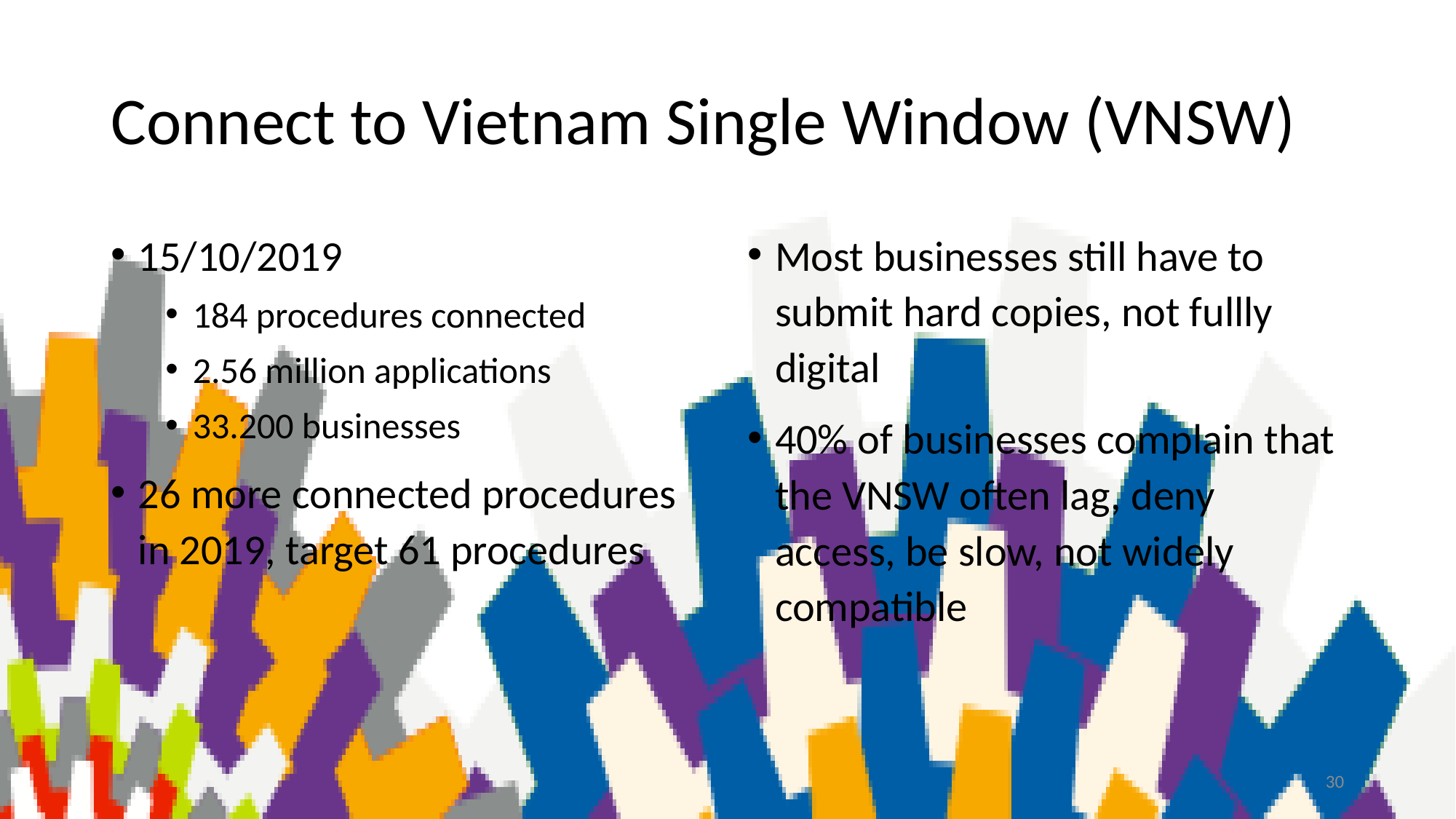

# Connect to Vietnam Single Window (VNSW)
15/10/2019
184 procedures connected
2.56 million applications
33.200 businesses
26 more connected procedures in 2019, target 61 procedures

Most businesses still have to submit hard copies, not fullly digital
40% of businesses complain that the VNSW often lag, deny access, be slow, not widely compatible
30